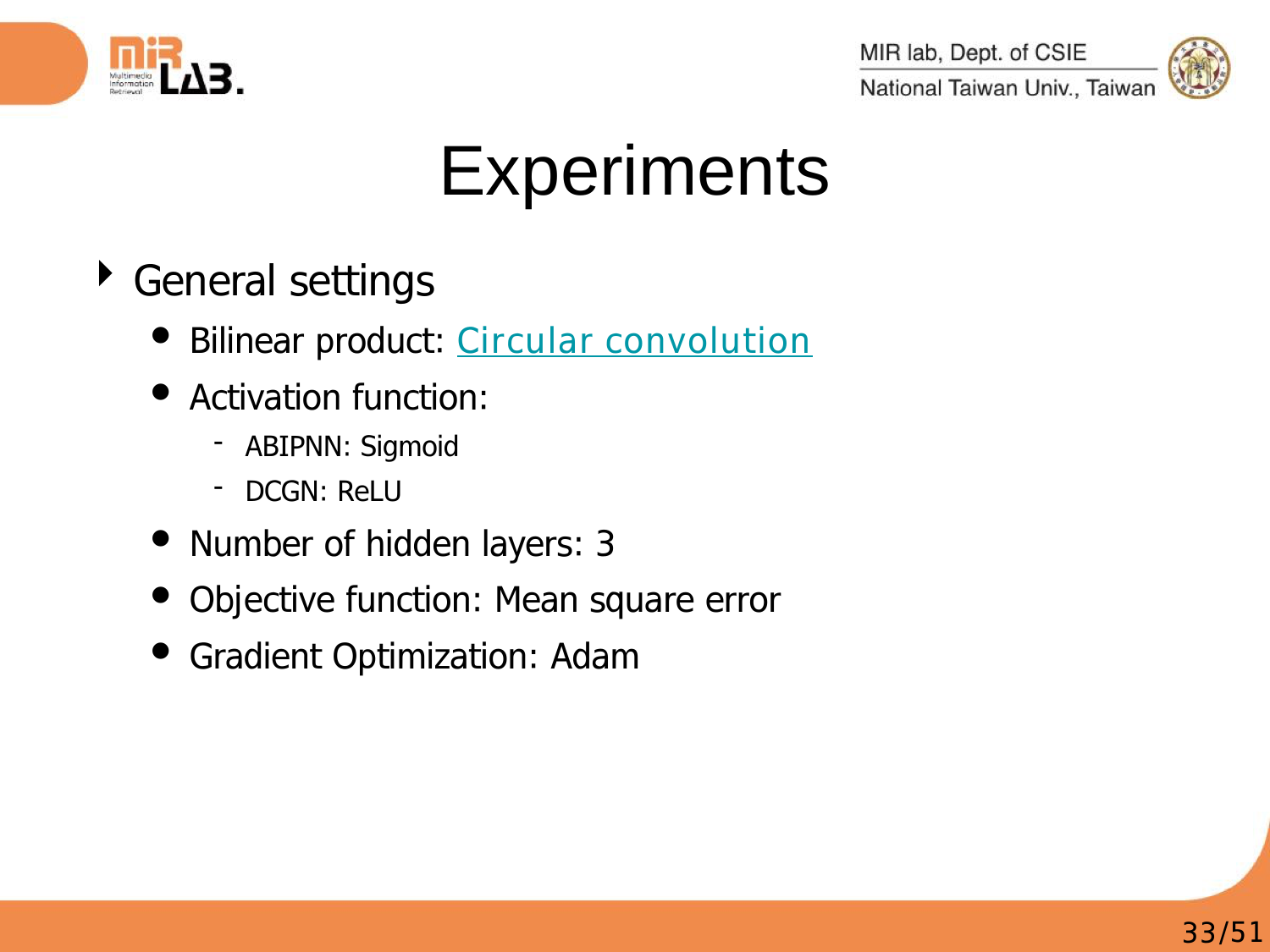

Experiments
General settings
Bilinear product: Circular convolution
Activation function:
ABIPNN: Sigmoid
DCGN: ReLU
Number of hidden layers: 3
Objective function: Mean square error
Gradient Optimization: Adam

33